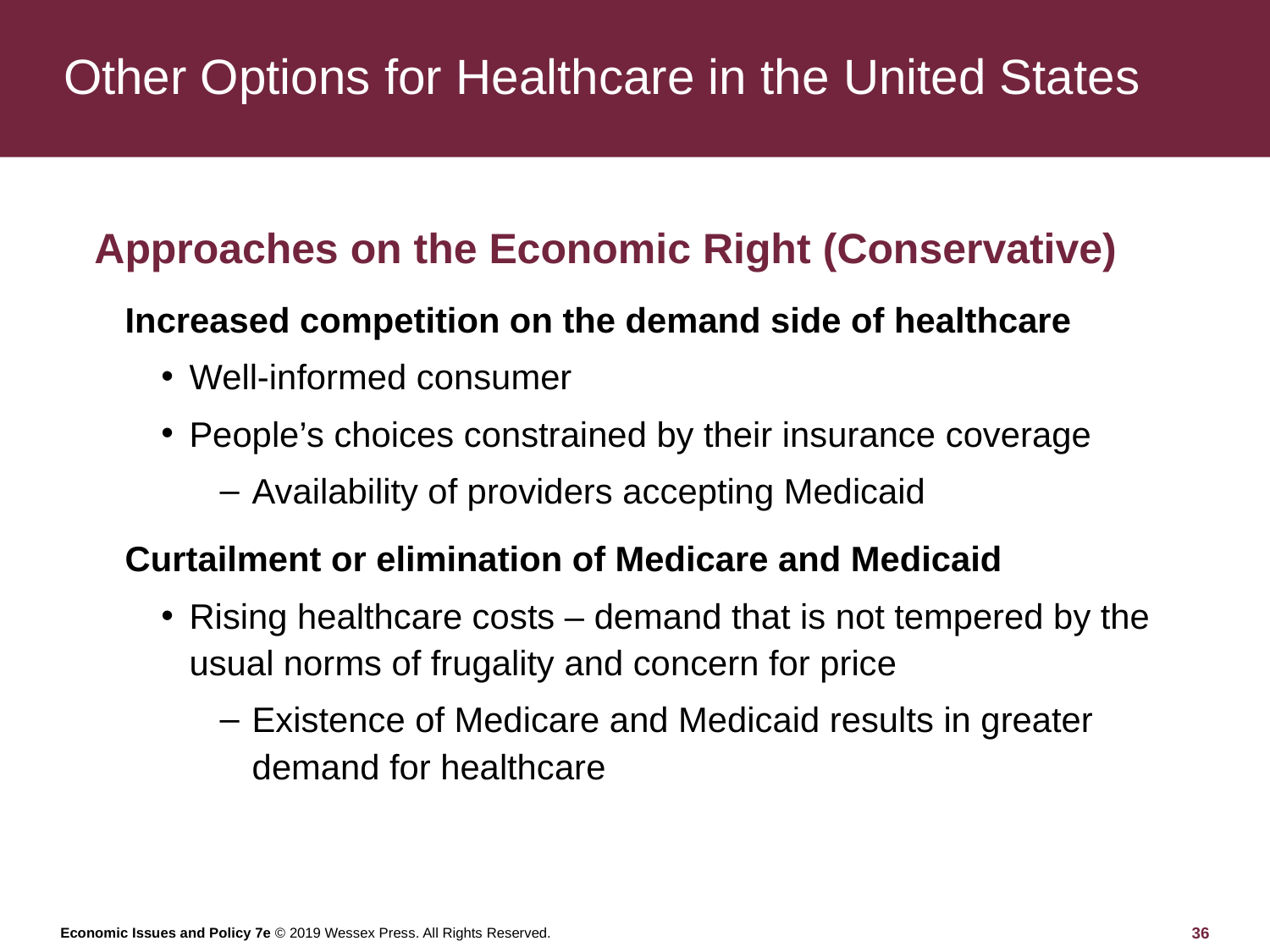

# Other Options for Healthcare in the United States
Approaches on the Economic Right (Conservative)
Increased competition on the demand side of healthcare
Well-informed consumer
People’s choices constrained by their insurance coverage
Availability of providers accepting Medicaid
Curtailment or elimination of Medicare and Medicaid
Rising healthcare costs – demand that is not tempered by the usual norms of frugality and concern for price
Existence of Medicare and Medicaid results in greater demand for healthcare